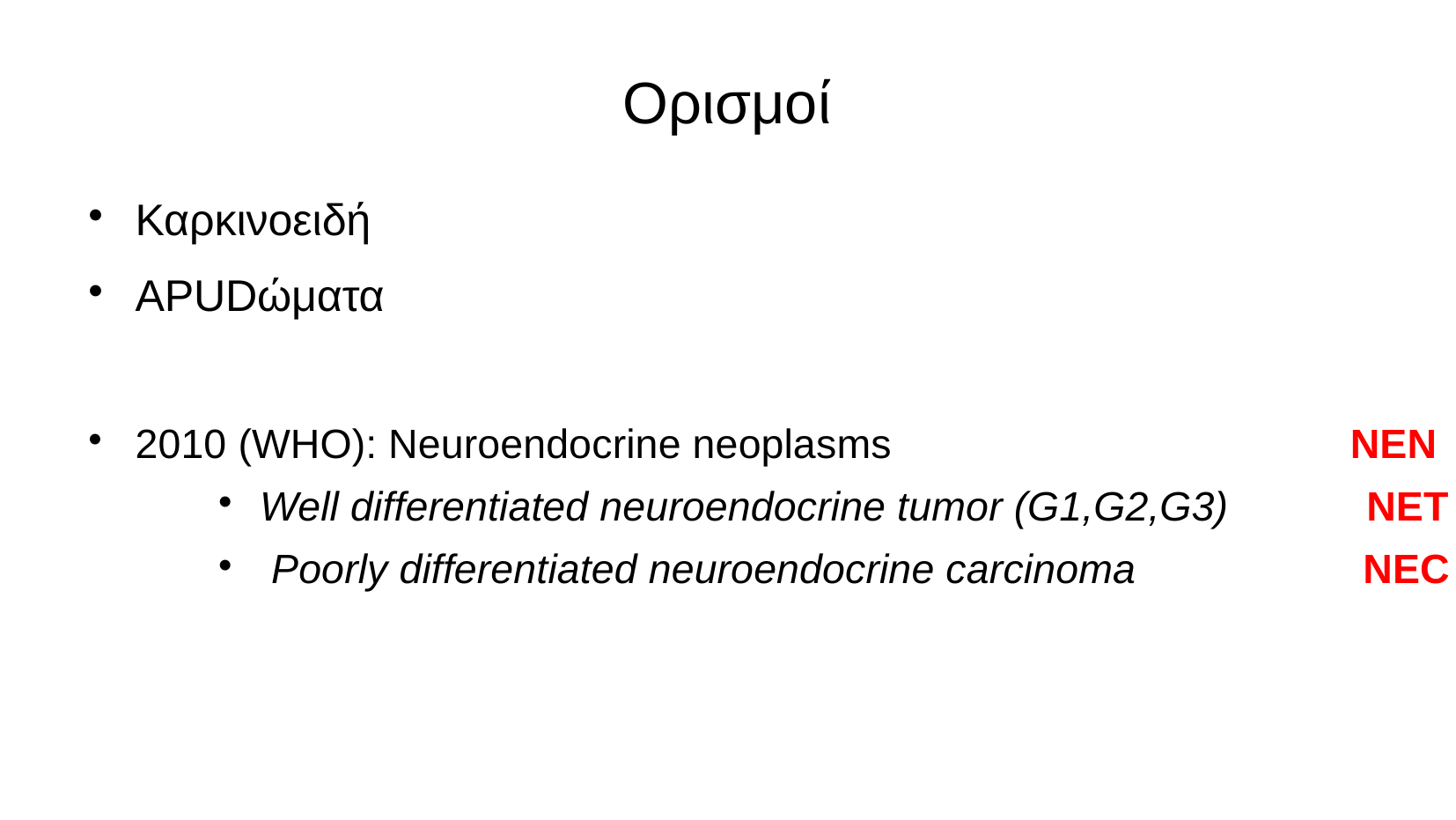

# Ορισμοί
Καρκινοειδή
APUDώματα

2010 (WHO): Neuroendocrine neoplasms                                        NEN
Well differentiated neuroendocrine tumor (G1,G2,G3)            NET
 Poorly differentiated neuroendocrine carcinoma 			                 NEC